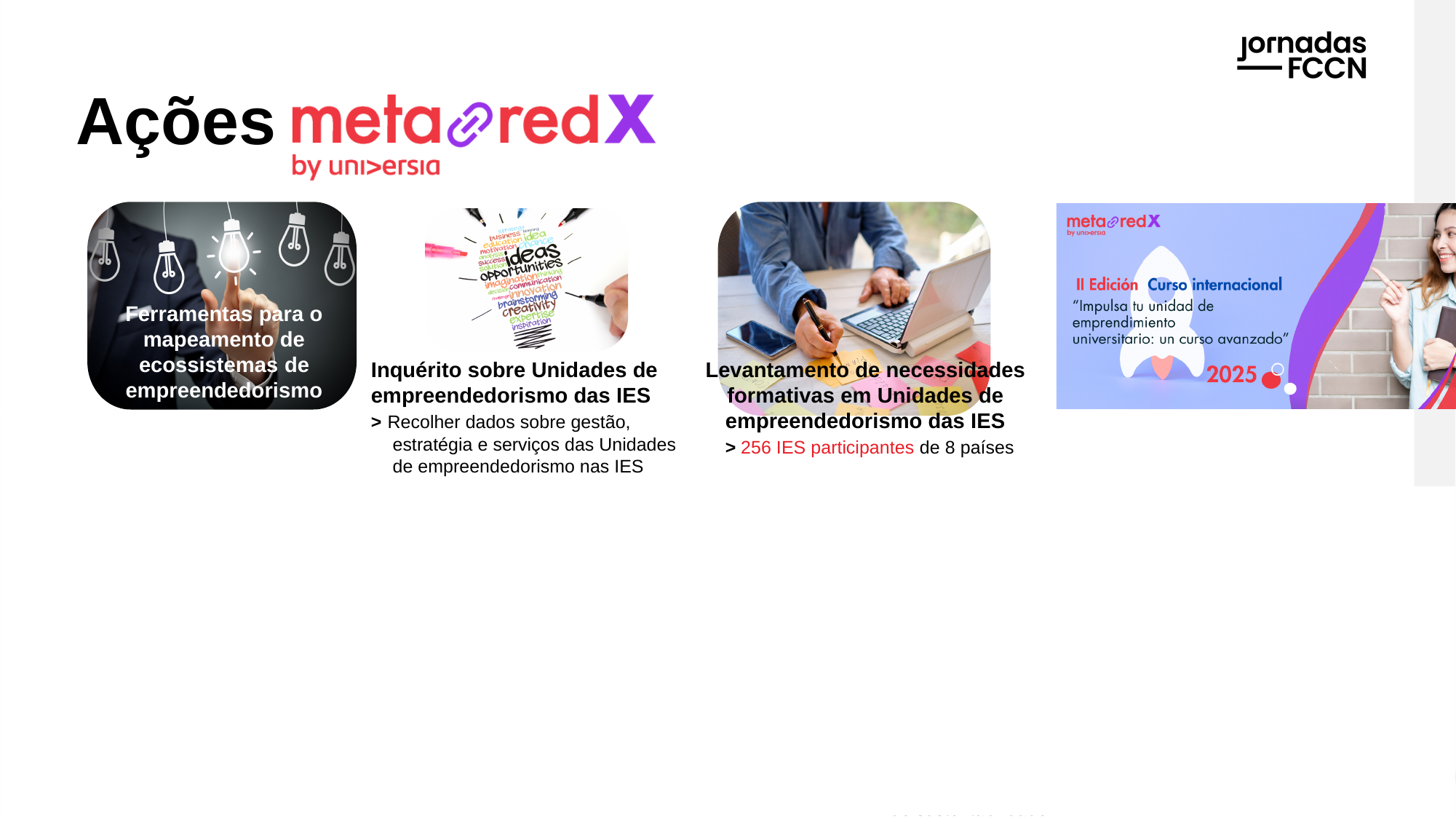

# Ações

Ferramentas para o mapeamento de ecossistemas de empreendedorismo
Inquérito sobre Unidades de empreendedorismo das IES
> Recolher dados sobre gestão, estratégia e serviços das Unidades de empreendedorismo nas IES
Levantamento de necessidades formativas em Unidades de empreendedorismo das IES
    > 256 IES participantes de 8 países

Ações

Inquérito de indicadores sobre sustentabilidade
> 	Selo de compromisso, para incentivar a participação e reconhecer boas práticas de sustentabilidade

Calendário ODS
> Informação e artigos de interesse sobre os días internacionais relacionados com os ODS